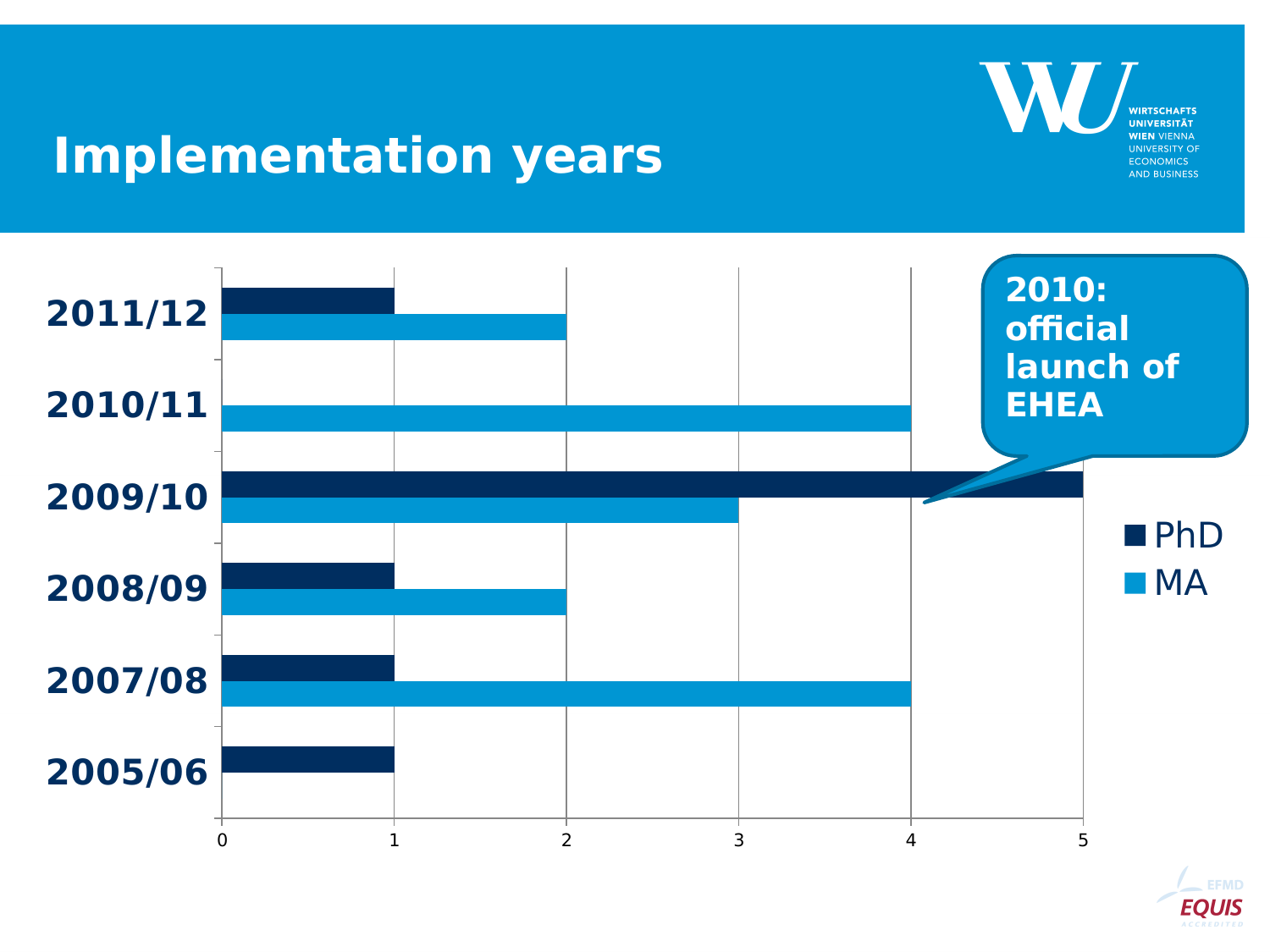

# Implementation years

### Chart

| Category | MA | PhD |
|---|---|---|
| 2005/06 | 0.0 | 1.0 |
| 2007/08 | 4.0 | 1.0 |
| 2008/09 | 2.0 | 1.0 |
| 2009/10 | 3.0 | 5.0 |
| 2010/11 | 4.0 | 0.0 |
| 2011/12 | 2.0 | 1.0 |